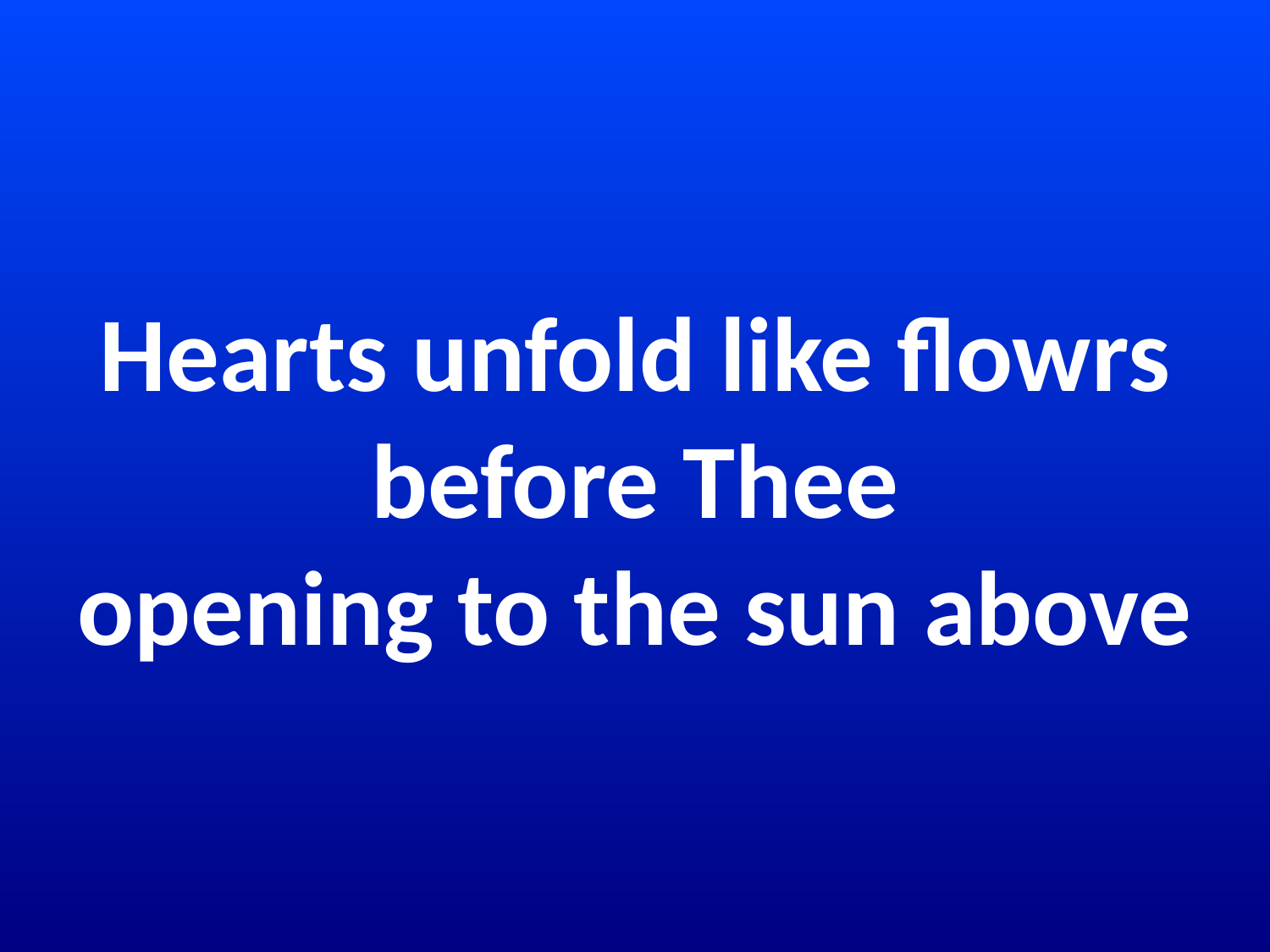

# Hearts unfold like flowrs before Thee opening to the sun above